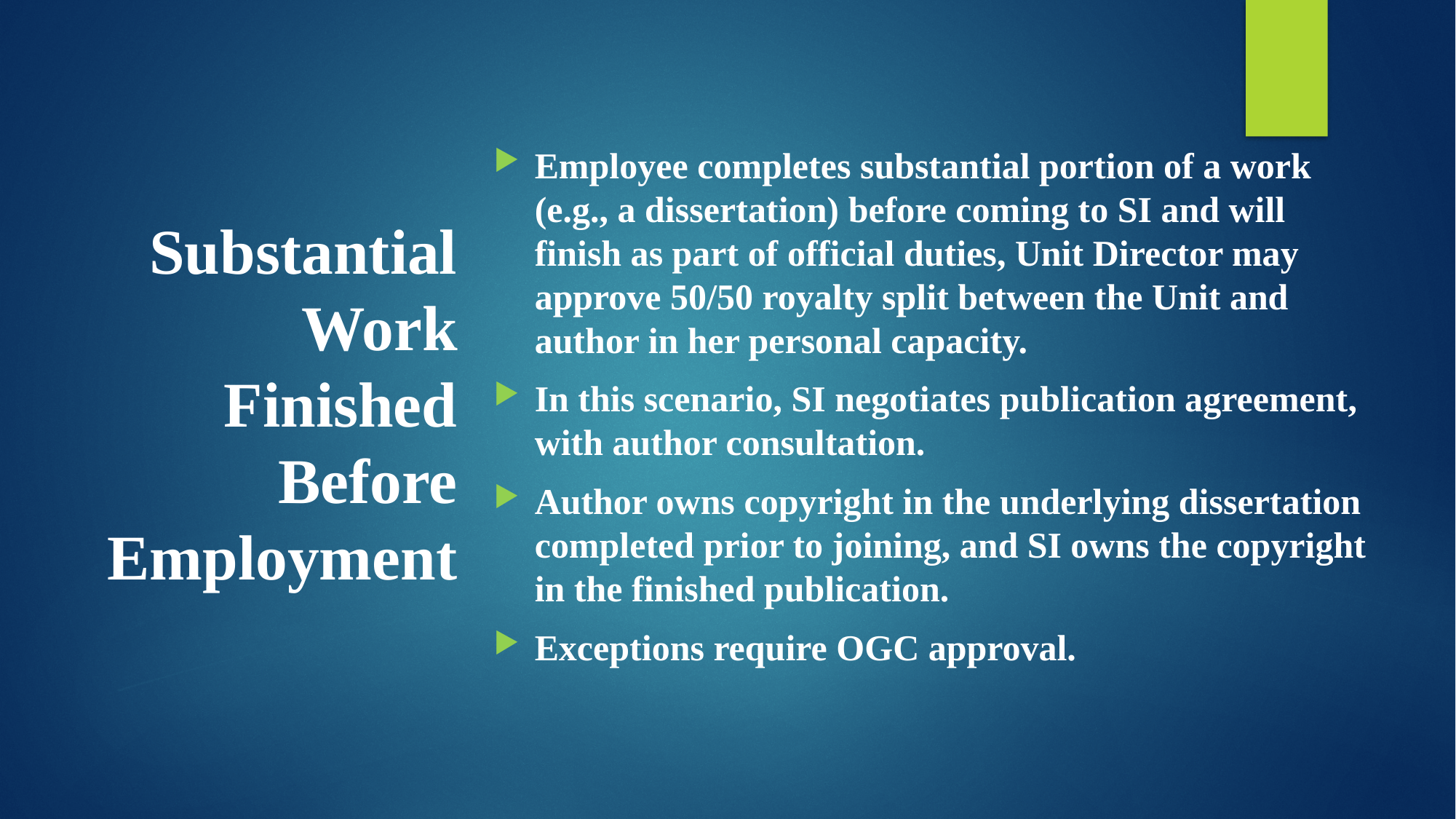

Employee completes substantial portion of a work (e.g., a dissertation) before coming to SI and will finish as part of official duties, Unit Director may approve 50/50 royalty split between the Unit and  author in her personal capacity.
In this scenario, SI negotiates publication agreement, with author consultation.
Author owns copyright in the underlying dissertation completed prior to joining, and SI owns the copyright in the finished publication.
Exceptions require OGC approval.

# Substantial Work Finished Before Employment